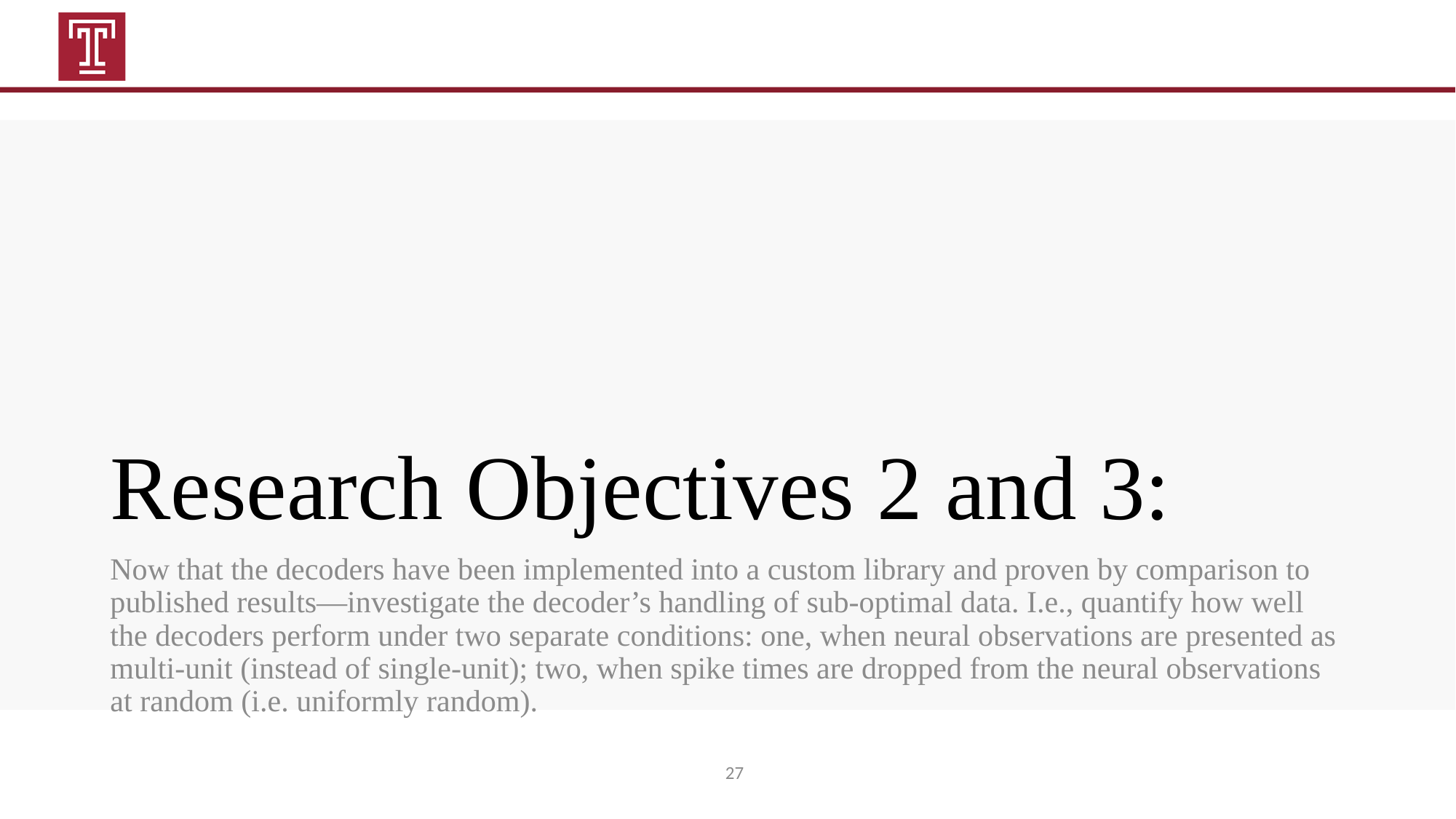

# Research Objectives 2 and 3:
Now that the decoders have been implemented into a custom library and proven by comparison to published results—investigate the decoder’s handling of sub-optimal data. I.e., quantify how well the decoders perform under two separate conditions: one, when neural observations are presented as multi-unit (instead of single-unit); two, when spike times are dropped from the neural observations at random (i.e. uniformly random).
27